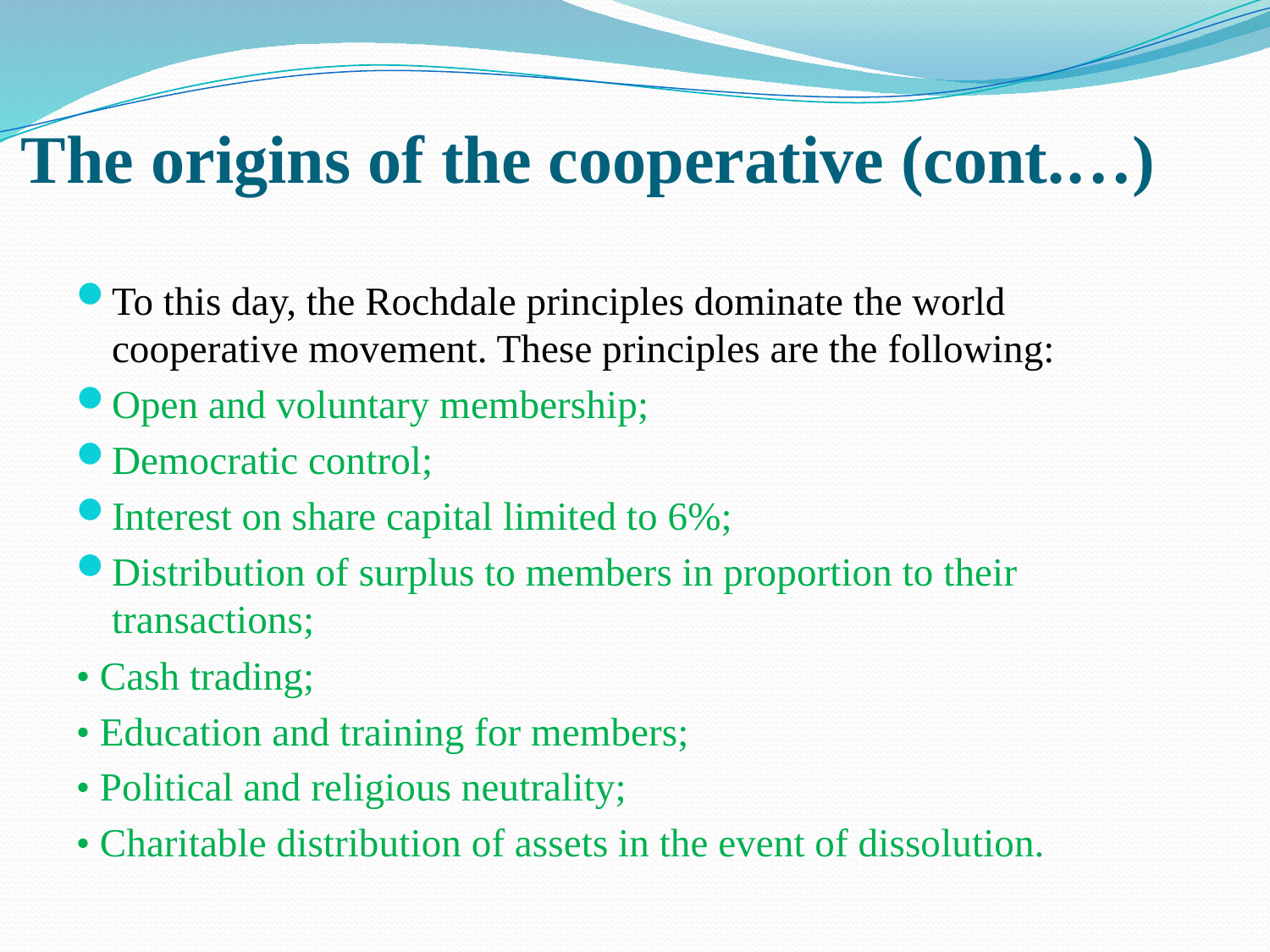

# The origins of the cooperative (cont.…)
To this day, the Rochdale principles dominate the world cooperative movement. These principles are the following:
Open and voluntary membership;
Democratic control;
Interest on share capital limited to 6%;
Distribution of surplus to members in proportion to their transactions;
• Cash trading;
• Education and training for members;
• Political and religious neutrality;
• Charitable distribution of assets in the event of dissolution.